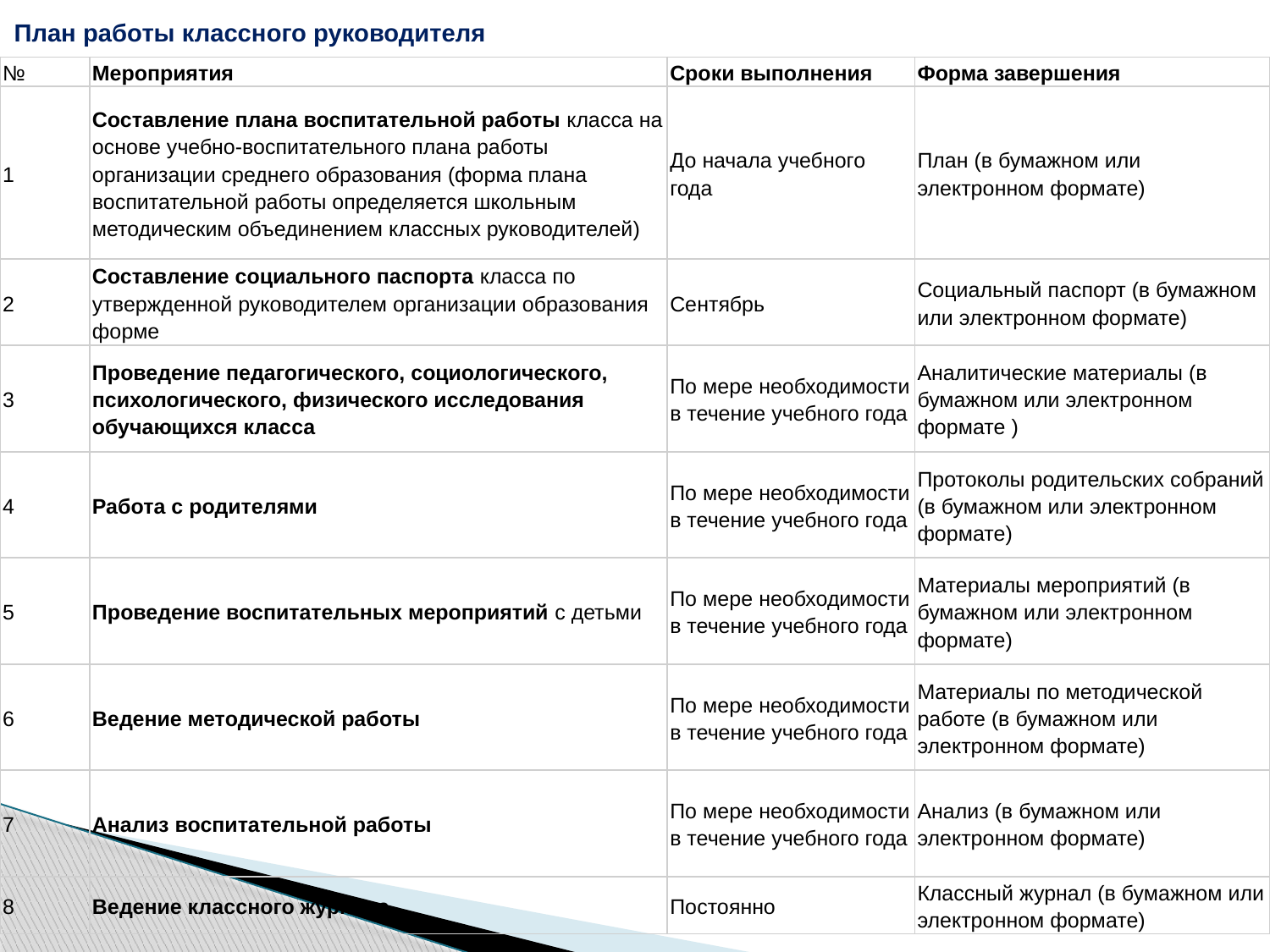

План работы классного руководителя
| № | Мероприятия | Сроки выполнения | Форма завершения |
| --- | --- | --- | --- |
| 1 | Составление плана воспитательной работы класса на основе учебно-воспитательного плана работы организации среднего образования (форма плана воспитательной работы определяется школьным методическим объединением классных руководителей) | До начала учебного года | План (в бумажном или электронном формате) |
| 2 | Составление социального паспорта класса по утвержденной руководителем организации образования форме | Сентябрь | Социальный паспорт (в бумажном или электронном формате) |
| 3 | Проведение педагогического, социологического, психологического, физического исследования обучающихся класса | По мере необходимости в течение учебного года | Аналитические материалы (в бумажном или электронном формате ) |
| 4 | Работа с родителями | По мере необходимости в течение учебного года | Протоколы родительских собраний (в бумажном или электронном формате) |
| 5 | Проведение воспитательных мероприятий с детьми | По мере необходимости в течение учебного года | Материалы мероприятий (в бумажном или электронном формате) |
| 6 | Ведение методической работы | По мере необходимости в течение учебного года | Материалы по методической работе (в бумажном или электронном формате) |
| 7 | Анализ воспитательной работы | По мере необходимости в течение учебного года | Анализ (в бумажном или электронном формате) |
| 8 | Ведение классного журнала | Постоянно | Классный журнал (в бумажном или электронном формате) |